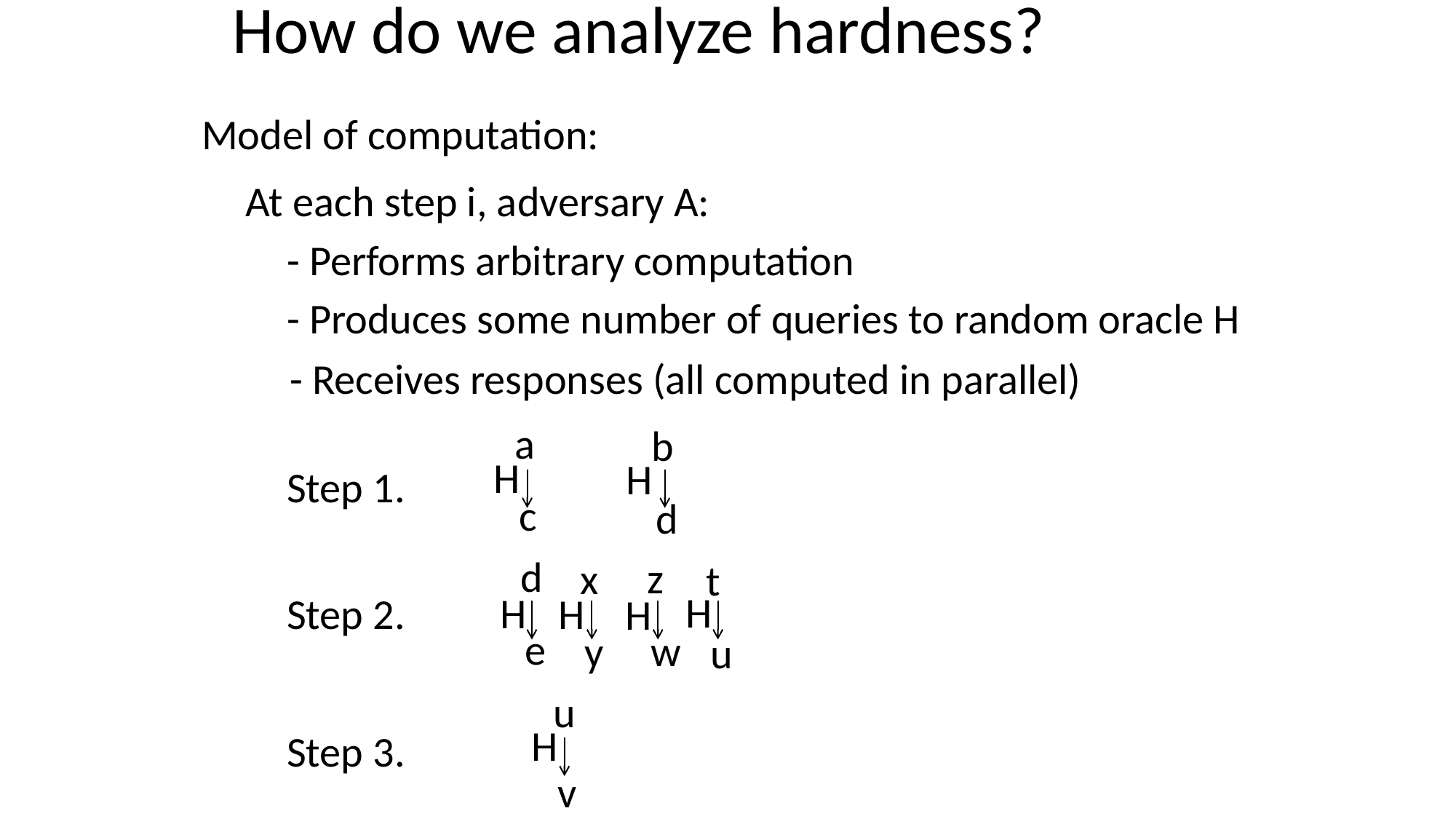

# How do we analyze hardness?
Model of computation:
At each step i, adversary A:
- Performs arbitrary computation
- Produces some number of queries to random oracle H
- Receives responses (all computed in parallel)
a
b
H
H
Step 1.
c
d
d
z
x
t

H
H
H
Step 2.
H
e
w
y
u
u
H
Step 3.
v